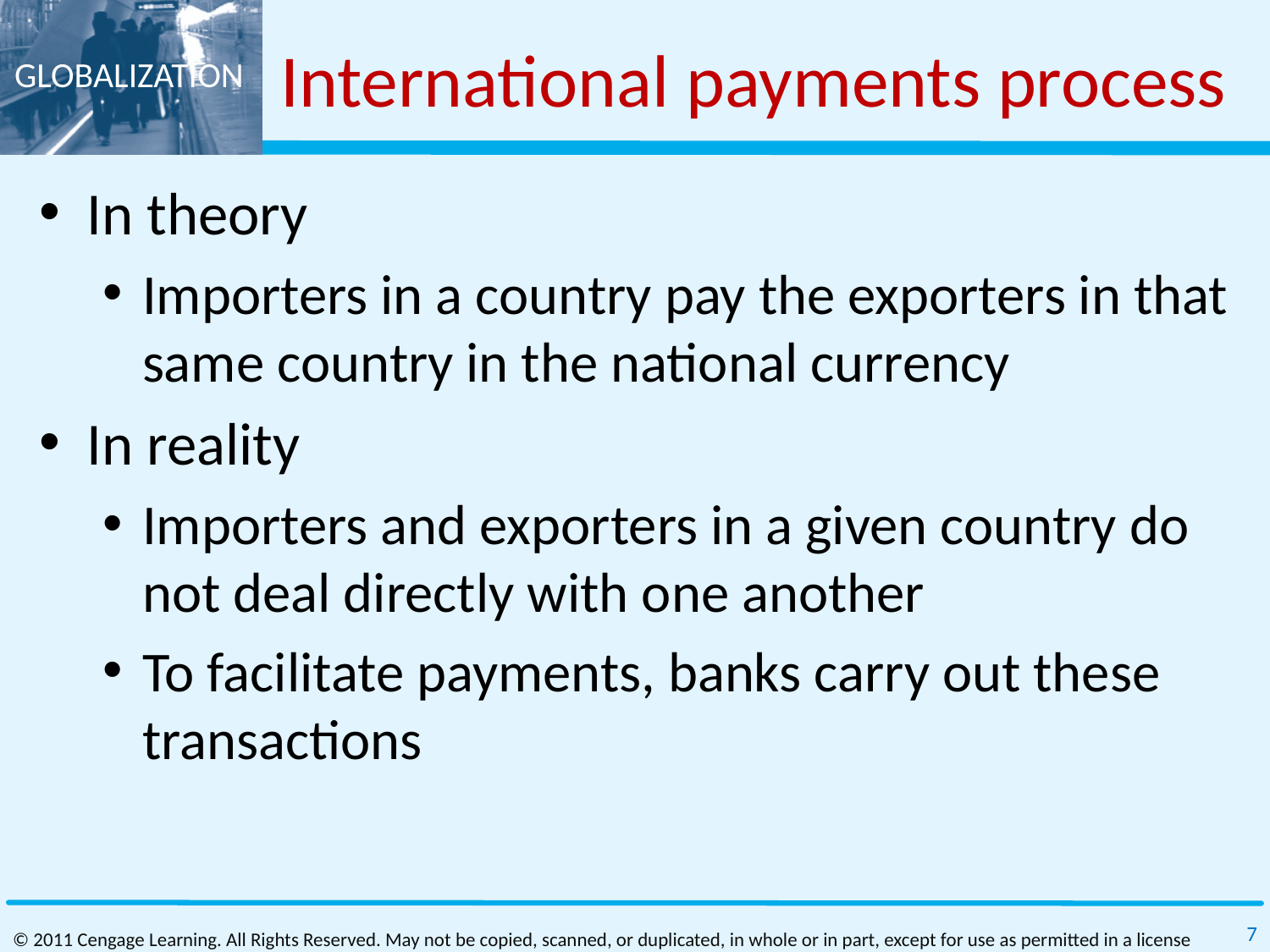

# International payments process
In theory
Importers in a country pay the exporters in that same country in the national currency
In reality
Importers and exporters in a given country do not deal directly with one another
To facilitate payments, banks carry out these transactions
7
© 2011 Cengage Learning. All Rights Reserved. May not be copied, scanned, or duplicated, in whole or in part, except for use as permitted in a license distributed with a certain product or service or otherwise on a password‐protected website for classroom use